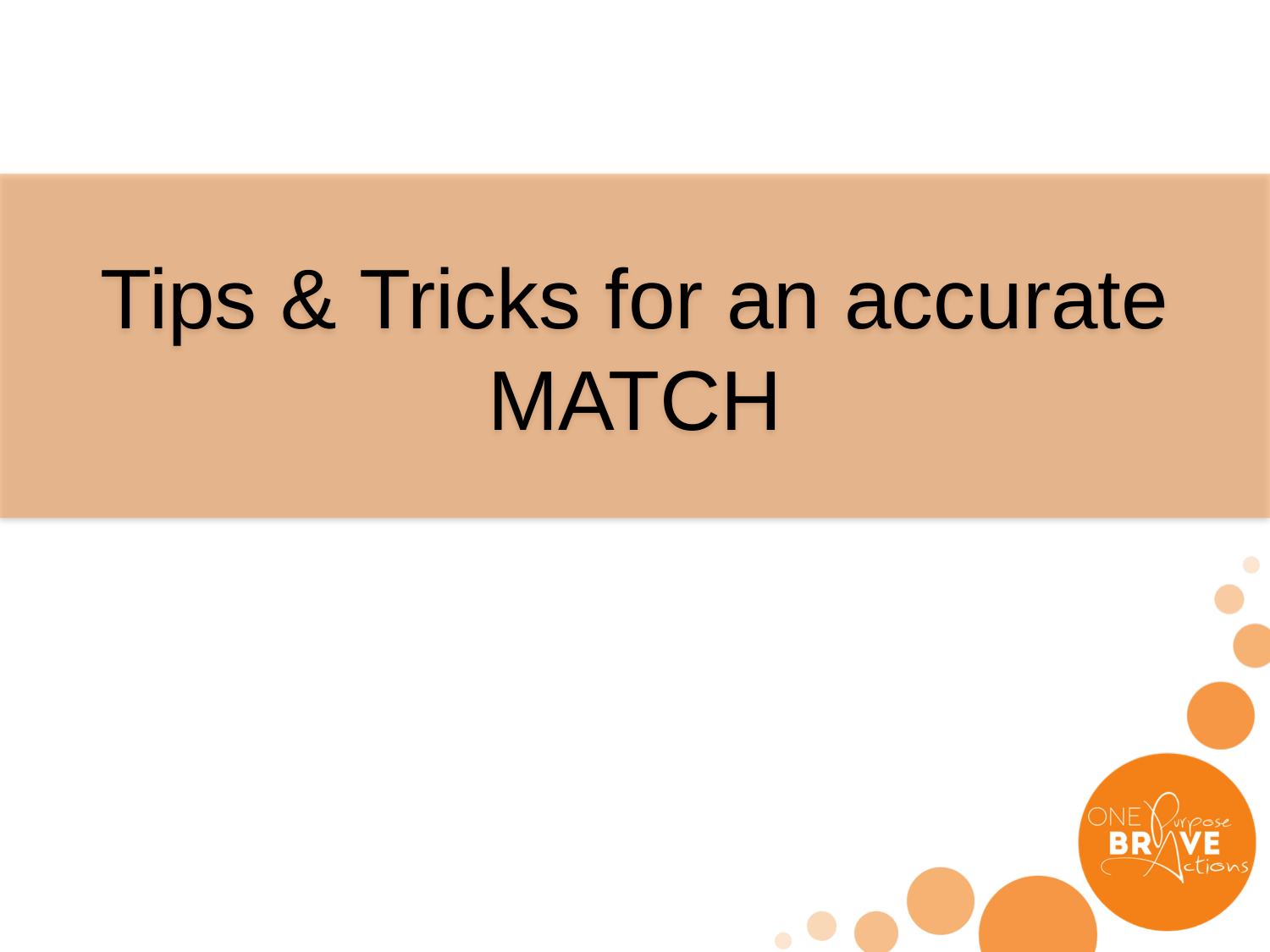

Tips & Tricks for an accurate MATCH